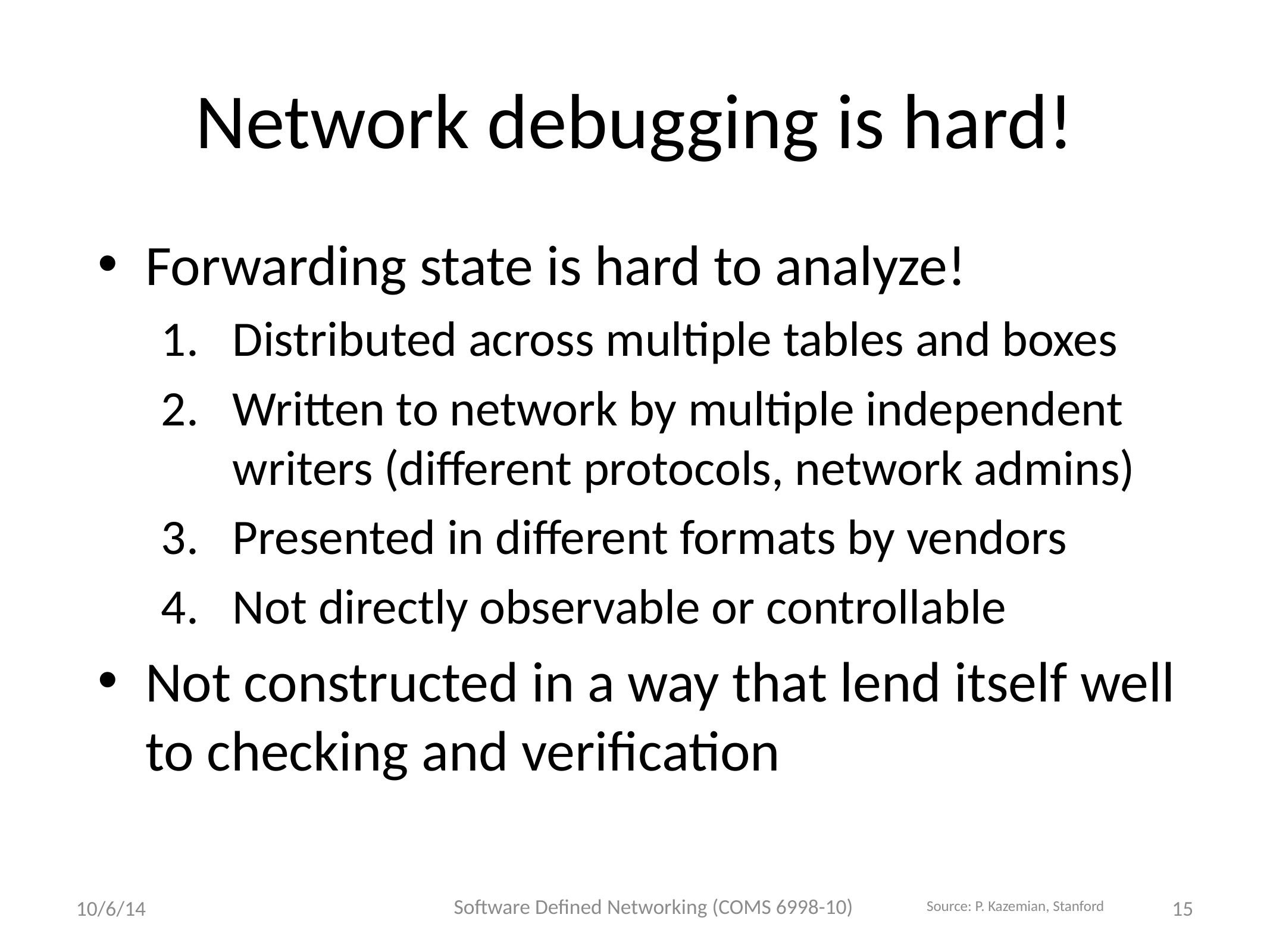

# Network debugging is hard!
Forwarding state is hard to analyze!
Distributed across multiple tables and boxes
Written to network by multiple independent writers (different protocols, network admins)
Presented in different formats by vendors
Not directly observable or controllable
Not constructed in a way that lend itself well to checking and verification
Software Defined Networking (COMS 6998-10)
Source: P. Kazemian, Stanford
10/6/14
15